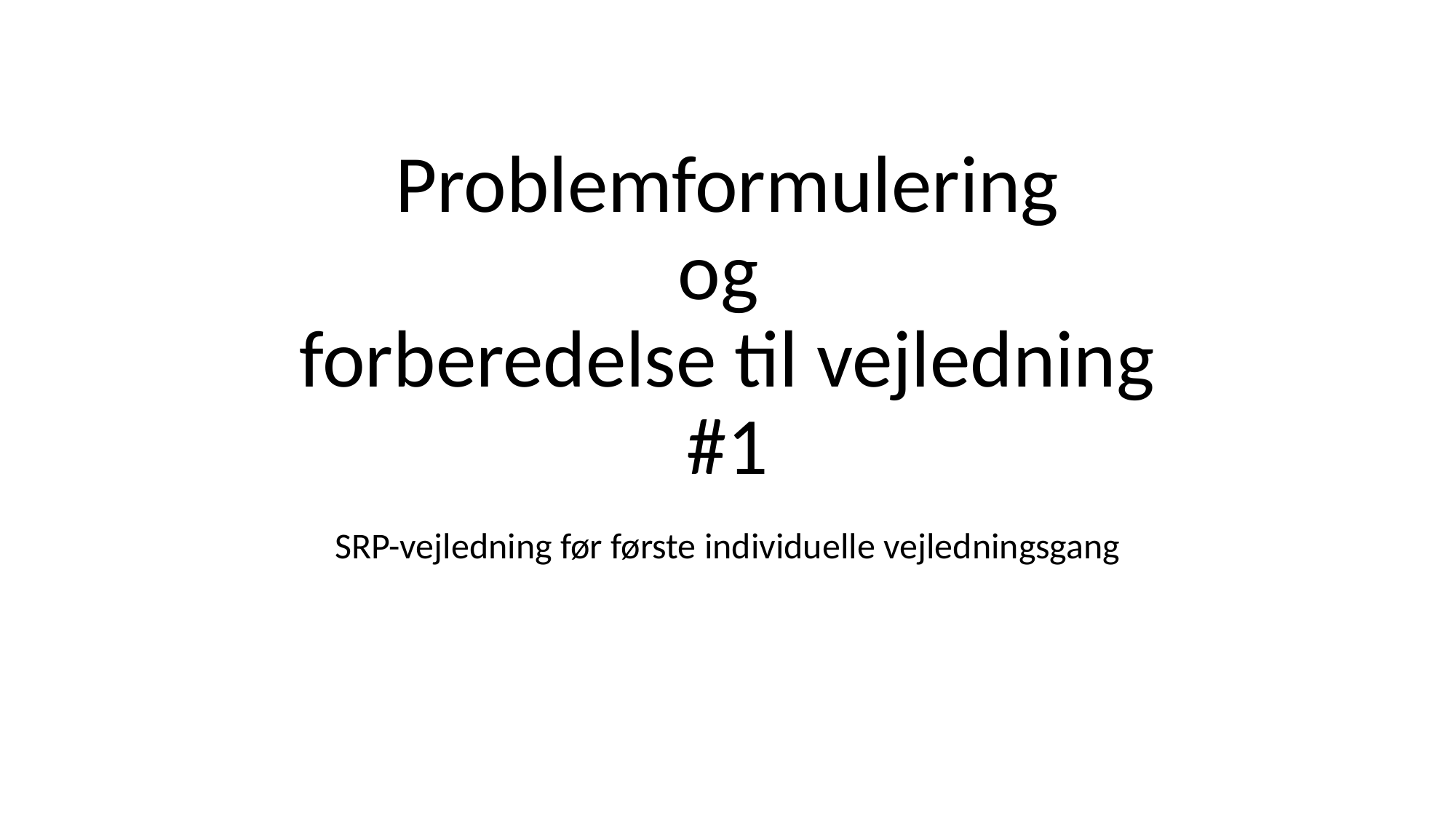

# Problemformulering og forberedelse til vejledning #1
SRP-vejledning før første individuelle vejledningsgang